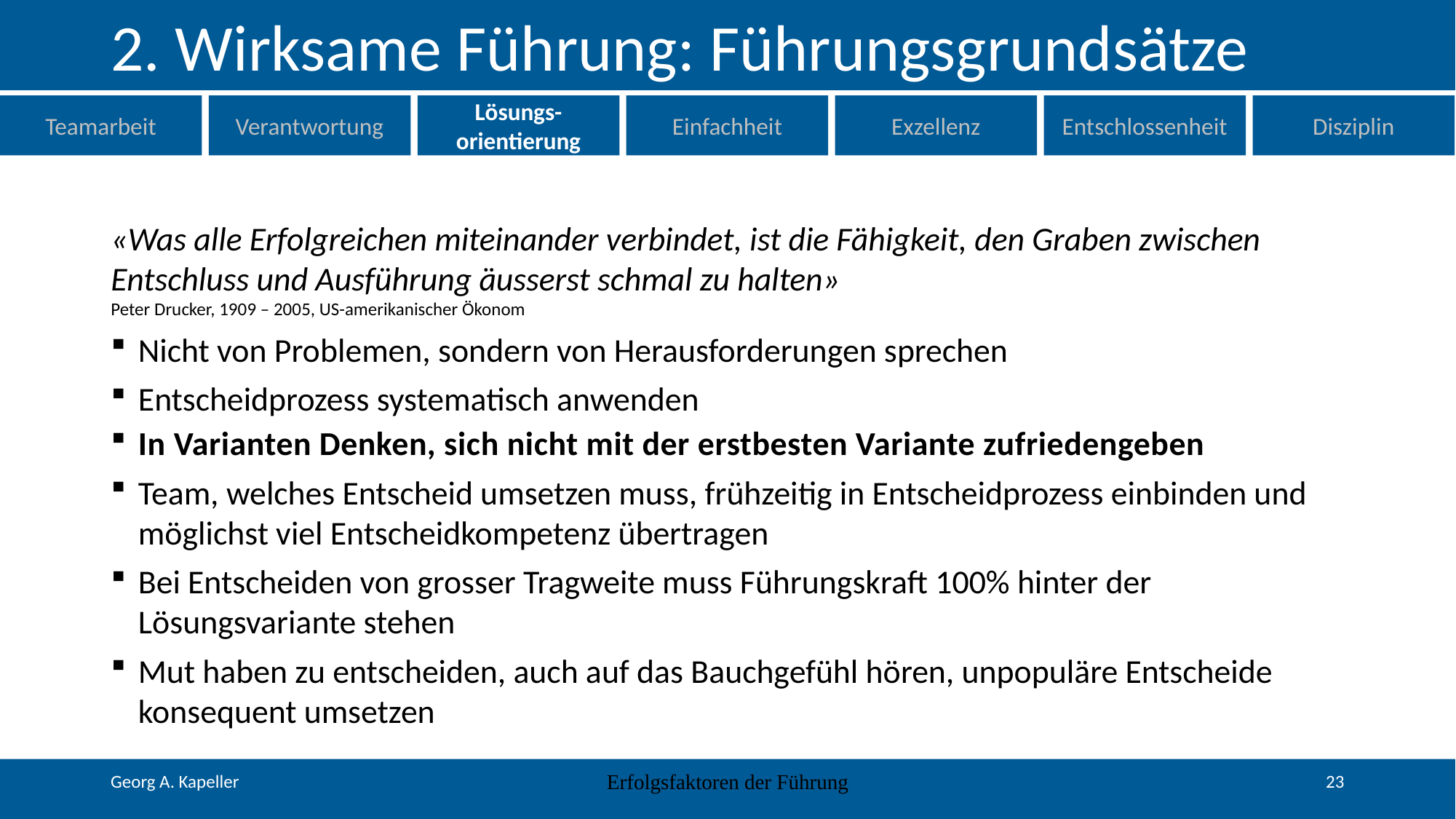

# 2. Wirksame Führung: Führungsgrundsätze
Teamarbeit
Verantwortung
Lösungs-orientierung
Einfachheit
Exzellenz
Entschlossenheit
Disziplin
«Was alle Erfolgreichen miteinander verbindet, ist die Fähigkeit, den Graben zwischen Entschluss und Ausführung äusserst schmal zu halten»
Peter Drucker, 1909 – 2005, US-amerikanischer Ökonom
Nicht von Problemen, sondern von Herausforderungen sprechen
Entscheidprozess systematisch anwenden
In Varianten Denken, sich nicht mit der erstbesten Variante zufriedengeben
Team, welches Entscheid umsetzen muss, frühzeitig in Entscheidprozess einbinden und möglichst viel Entscheidkompetenz übertragen
Bei Entscheiden von grosser Tragweite muss Führungskraft 100% hinter der Lösungsvariante stehen
Mut haben zu entscheiden, auch auf das Bauchgefühl hören, unpopuläre Entscheide konsequent umsetzen
Erfolgsfaktoren der Führung